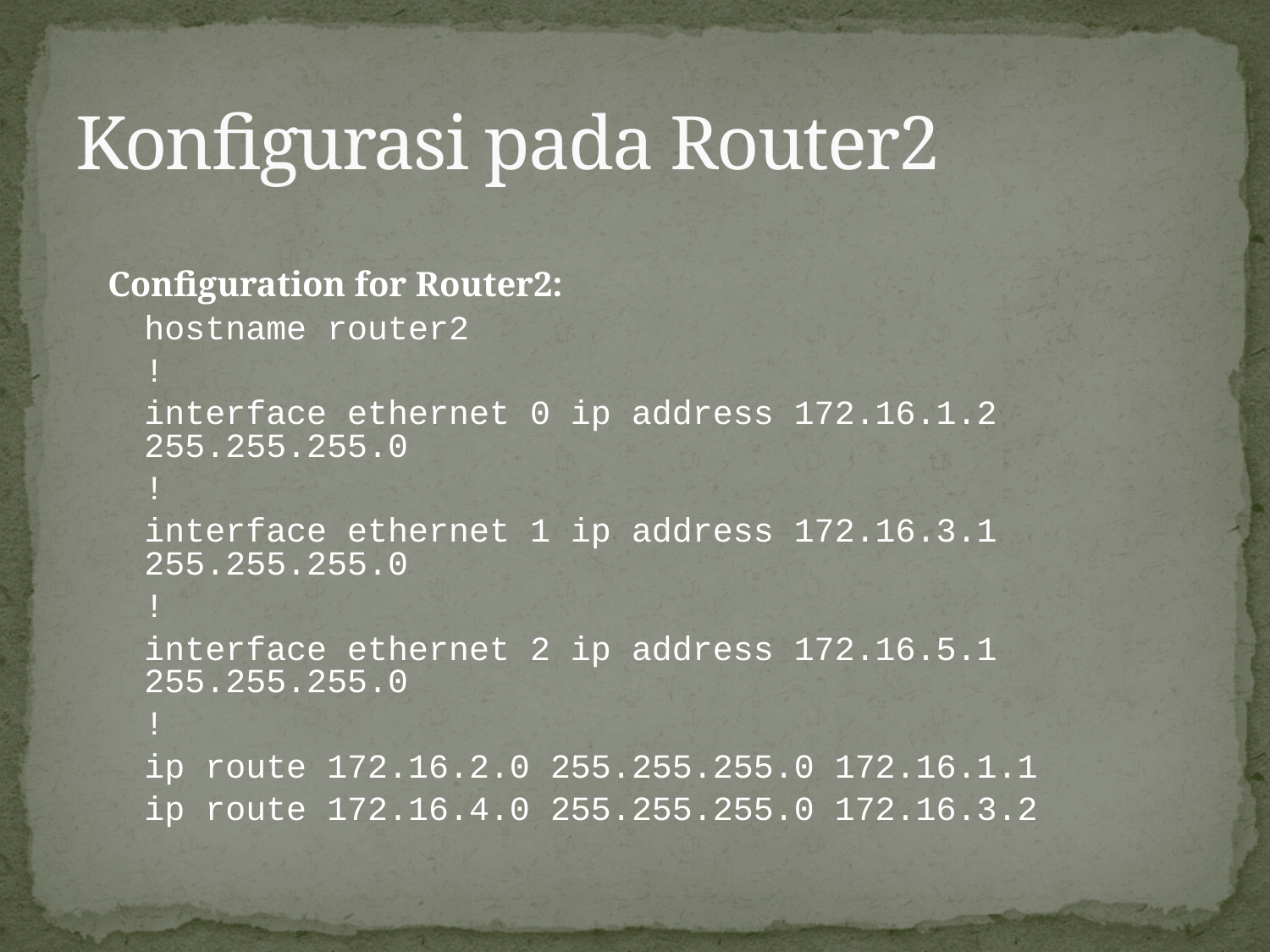

# Konfigurasi pada Router2
Configuration for Router2:
	hostname router2
	!
	interface ethernet 0 ip address 172.16.1.2 255.255.255.0
	!
	interface ethernet 1 ip address 172.16.3.1 255.255.255.0
	!
	interface ethernet 2 ip address 172.16.5.1 255.255.255.0
	!
	ip route 172.16.2.0 255.255.255.0 172.16.1.1
	ip route 172.16.4.0 255.255.255.0 172.16.3.2